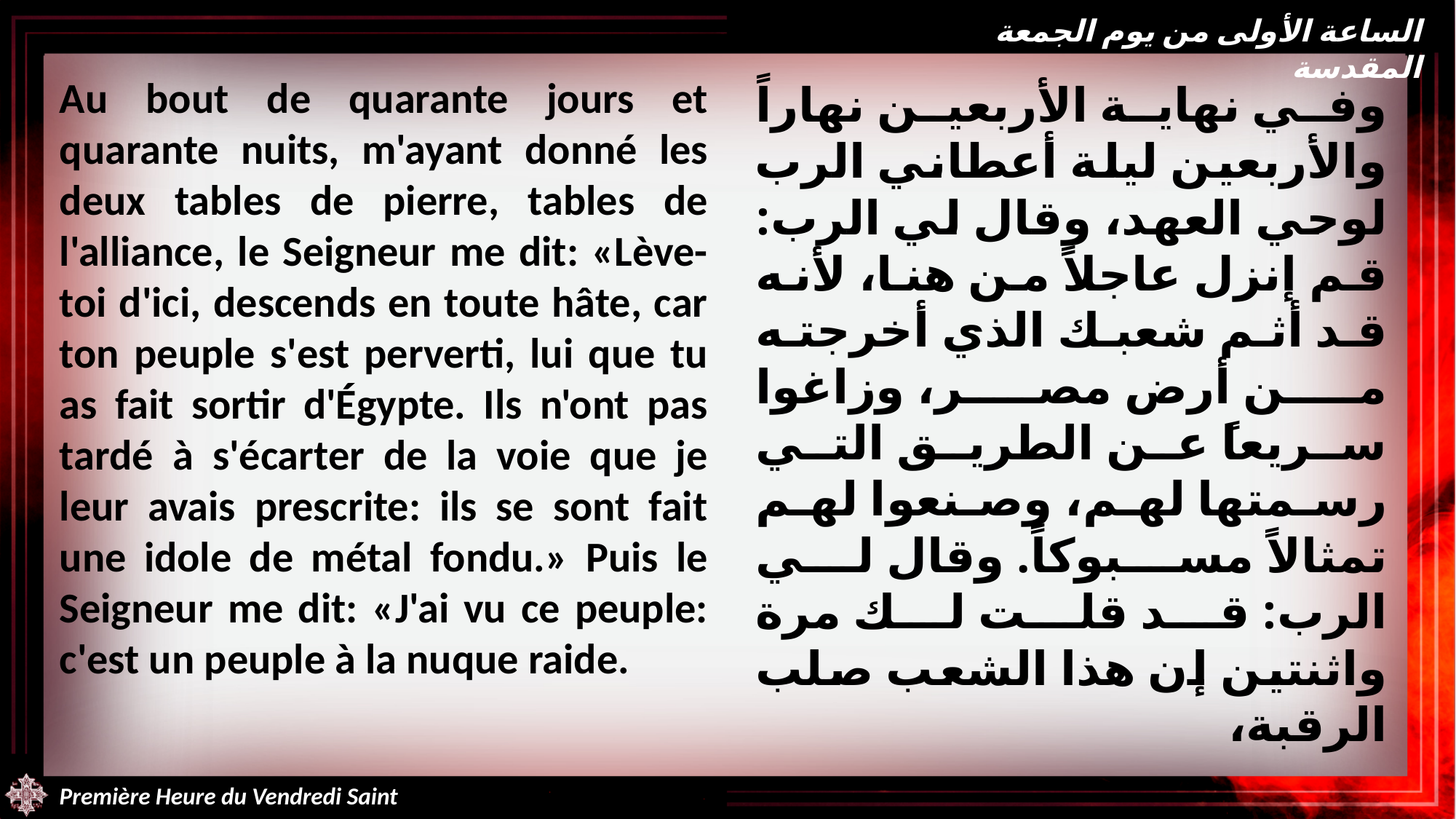

الساعة الأولى من يوم الجمعة المقدسة
Au bout de quarante jours et quarante nuits, m'ayant donné les deux tables de pierre, tables de l'alliance, le Seigneur me dit: «Lève-toi d'ici, descends en toute hâte, car ton peuple s'est perverti, lui que tu as fait sortir d'Égypte. Ils n'ont pas tardé à s'écarter de la voie que je leur avais prescrite: ils se sont fait une idole de métal fondu.» Puis le Seigneur me dit: «J'ai vu ce peuple: c'est un peuple à la nuque raide.
وفي نهاية الأربعين نهاراً والأربعين ليلة أعطاني الرب لوحي العهد، وقال لي الرب: قم إنزل عاجلاً من هنا، لأنه قد أثم شعبك الذي أخرجته من أرض مصر، وزاغوا سريعاً عن الطريق التي رسمتها لهم، وصنعوا لهم تمثالاً مسبوكاً. وقال لي الرب: قد قلت لك مرة واثنتين إن هذا الشعب صلب الرقبة،
Première Heure du Vendredi Saint